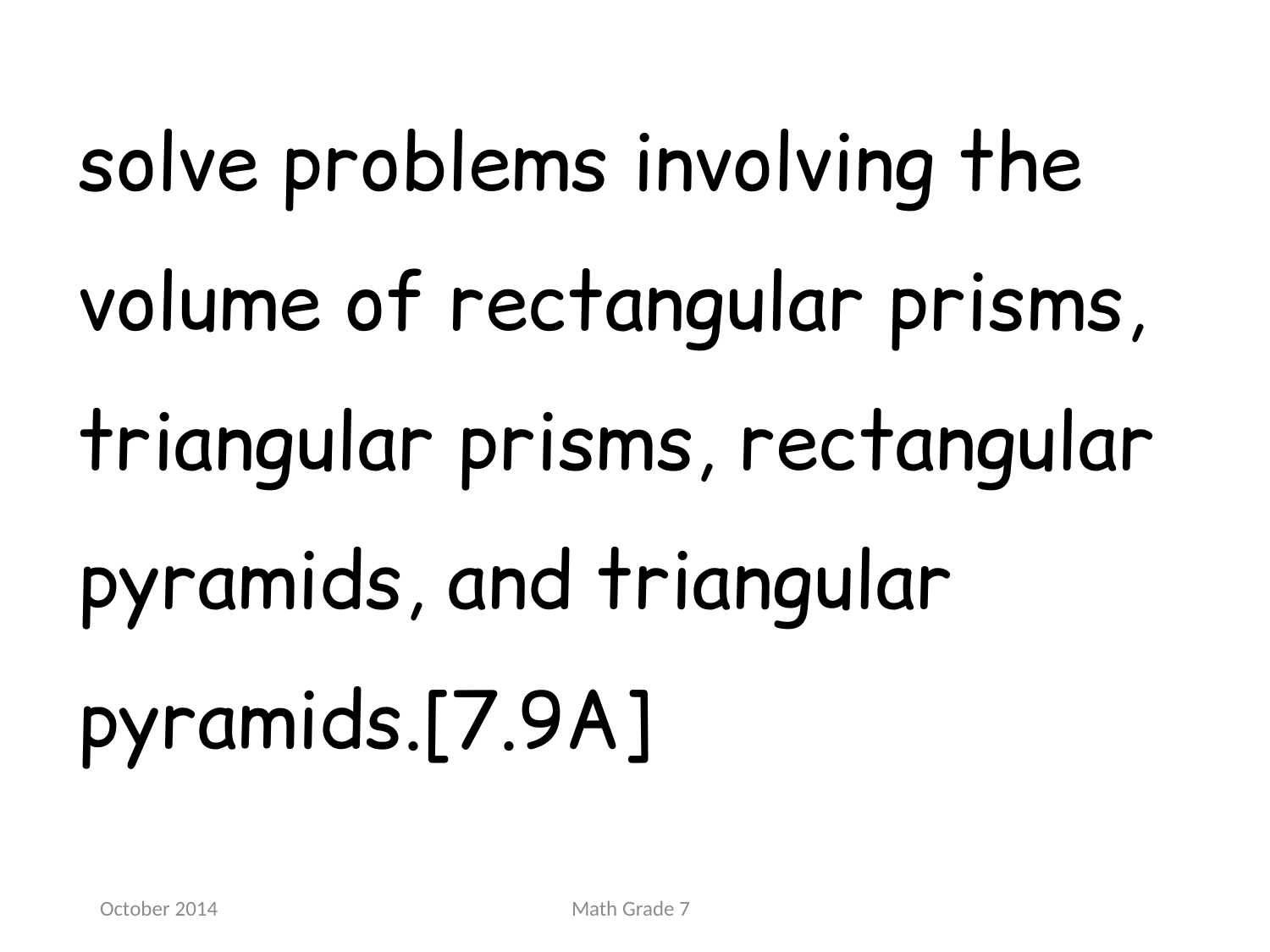

solve problems involving the volume of rectangular prisms, triangular prisms, rectangular pyramids, and triangular pyramids.[7.9A]
October 2014
Math Grade 7